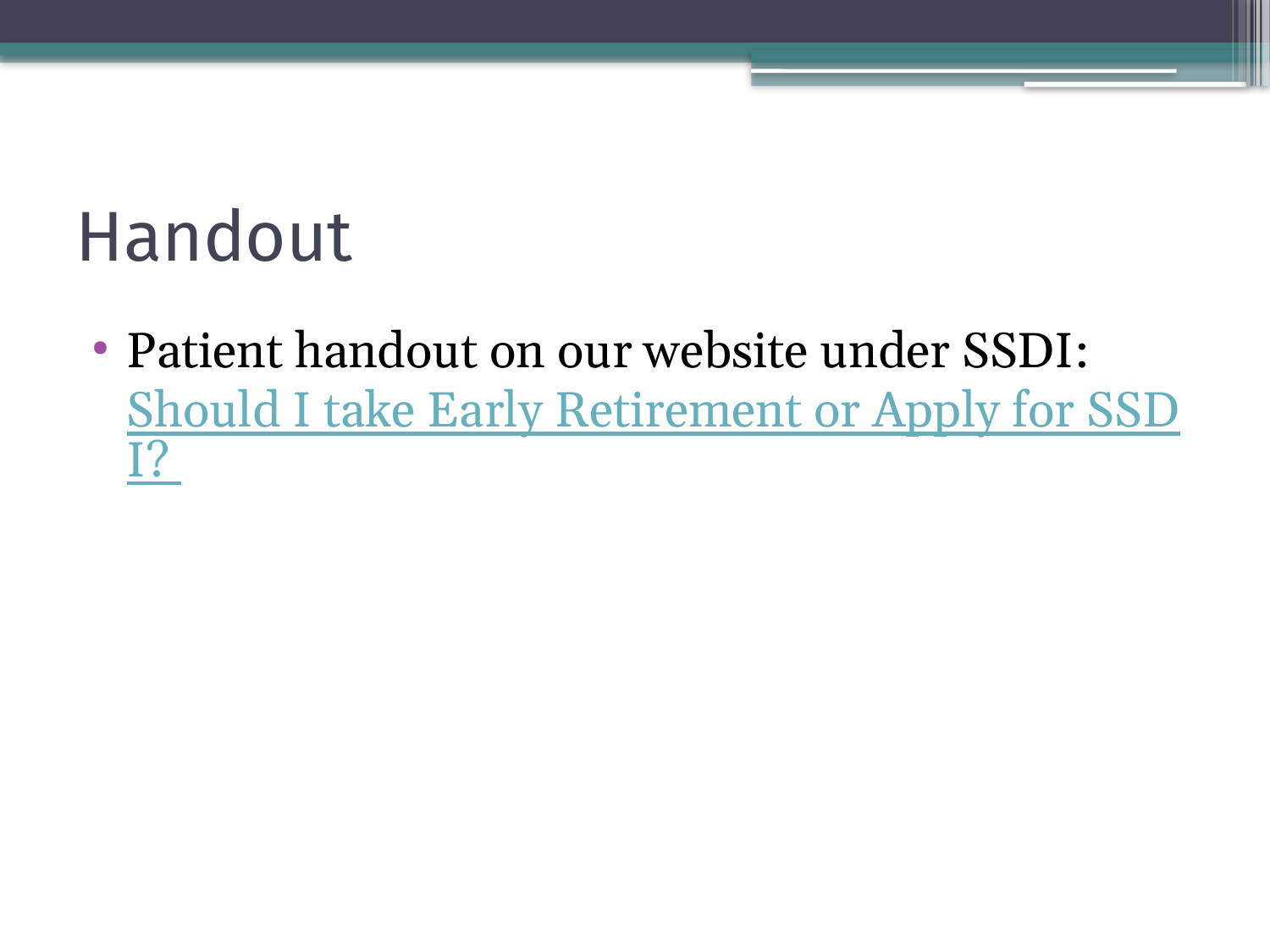

# Handout
Patient handout on our website under SSDI:  Should I take Early Retirement or Apply for SSDI?